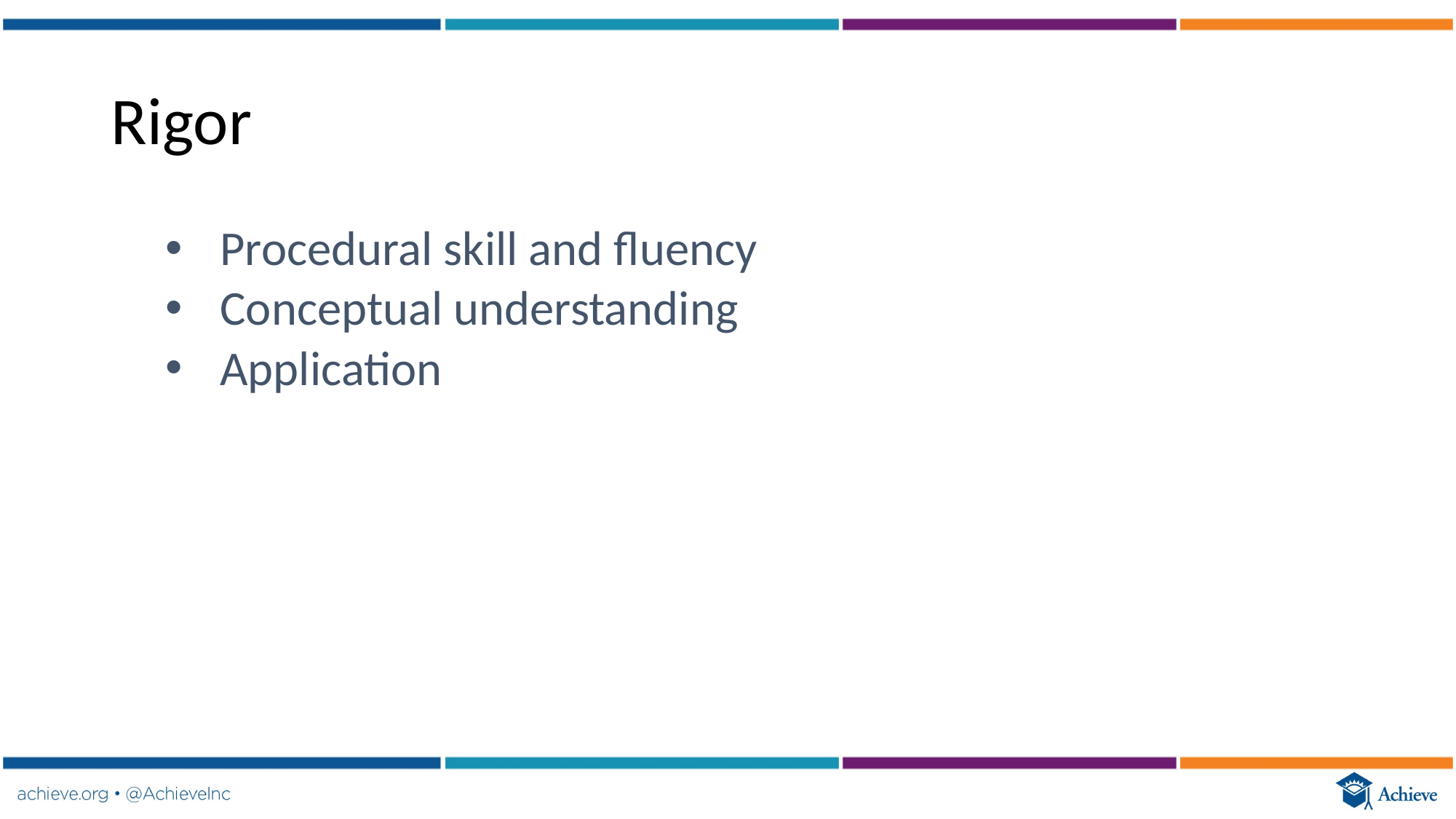

# Rigor
Procedural skill and fluency
Conceptual understanding
Application